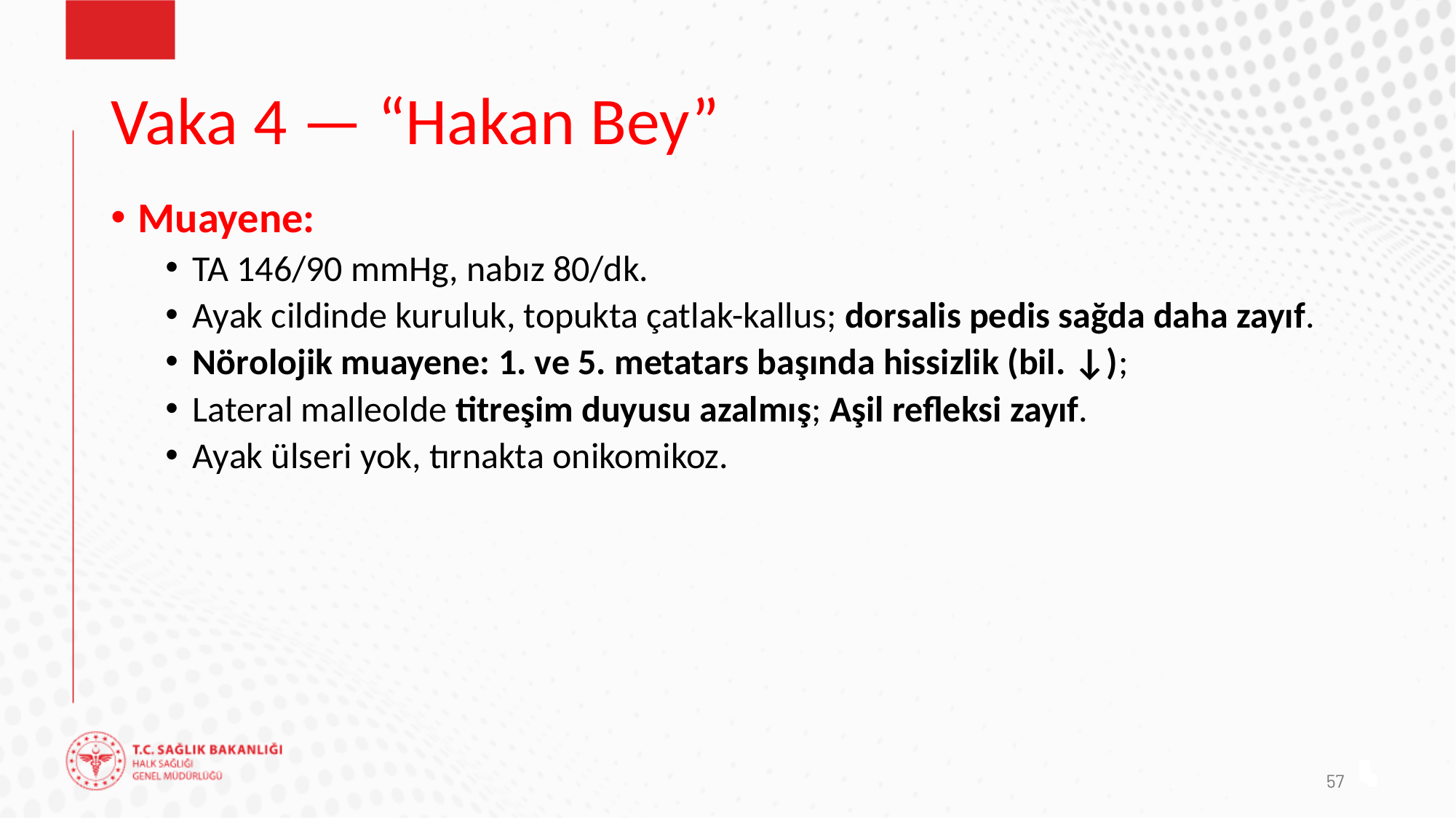

# Vaka 4 — “Hakan Bey”
Muayene:
TA 146/90 mmHg, nabız 80/dk.
Ayak cildinde kuruluk, topukta çatlak-kallus; dorsalis pedis sağda daha zayıf.
Nörolojik muayene: 1. ve 5. metatars başında hissizlik (bil. ↓);
Lateral malleolde titreşim duyusu azalmış; Aşil refleksi zayıf.
Ayak ülseri yok, tırnakta onikomikoz.
57